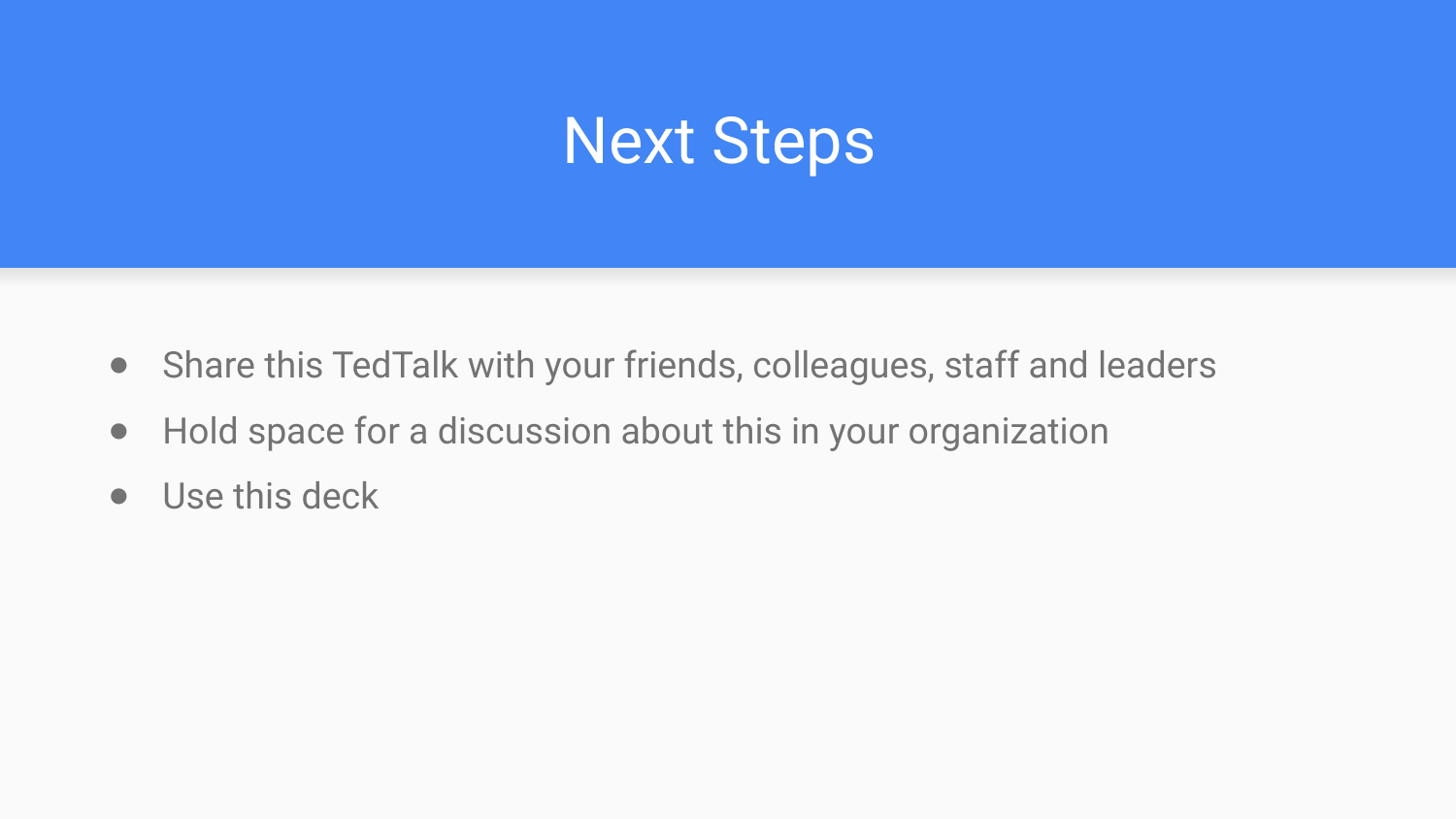

# Next Steps
Share this TedTalk with your friends, colleagues, staff and leaders
Hold space for a discussion about this in your organization
Use this deck